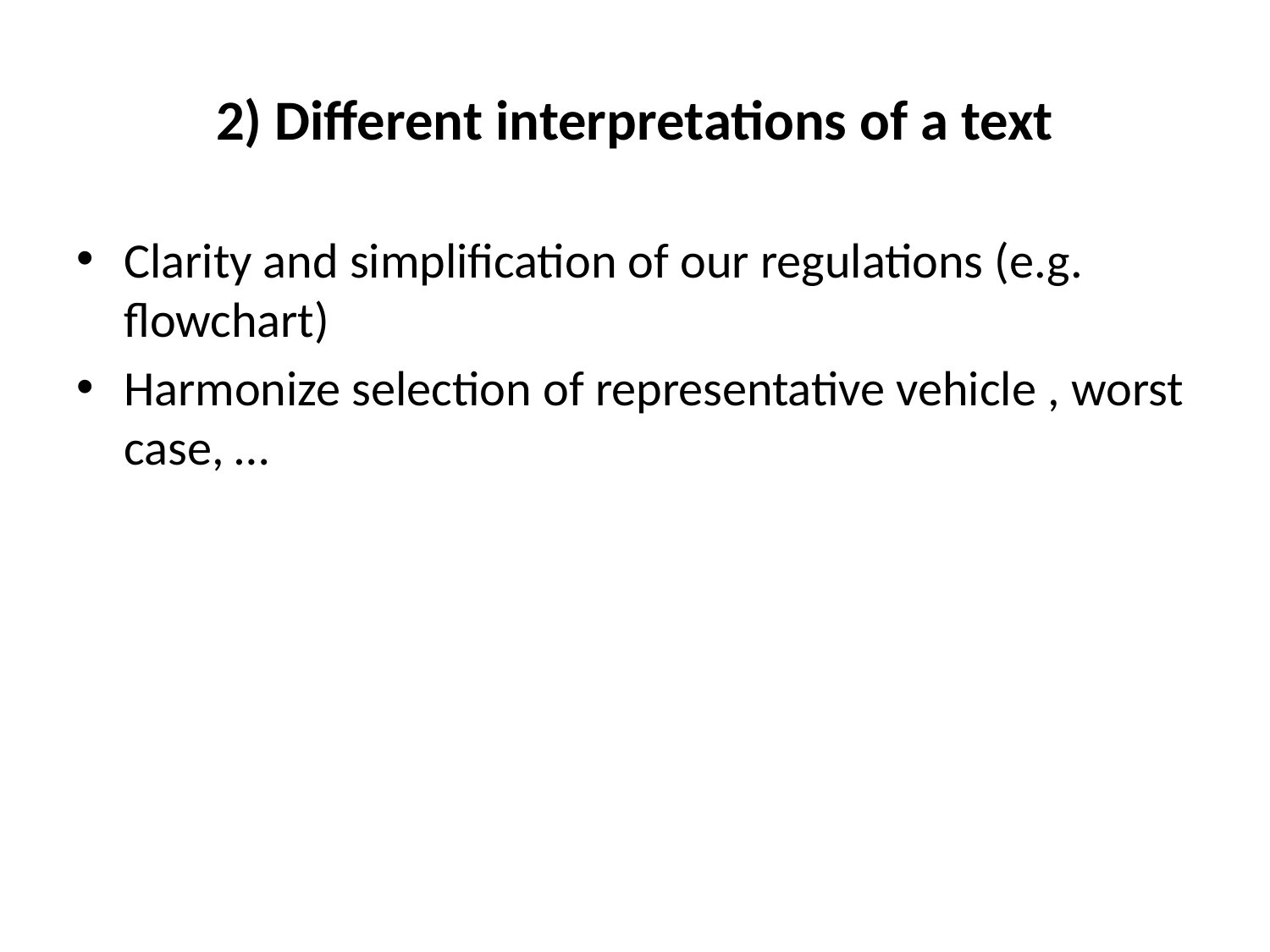

# 2) Different interpretations of a text
Clarity and simplification of our regulations (e.g. flowchart)
Harmonize selection of representative vehicle , worst case, …